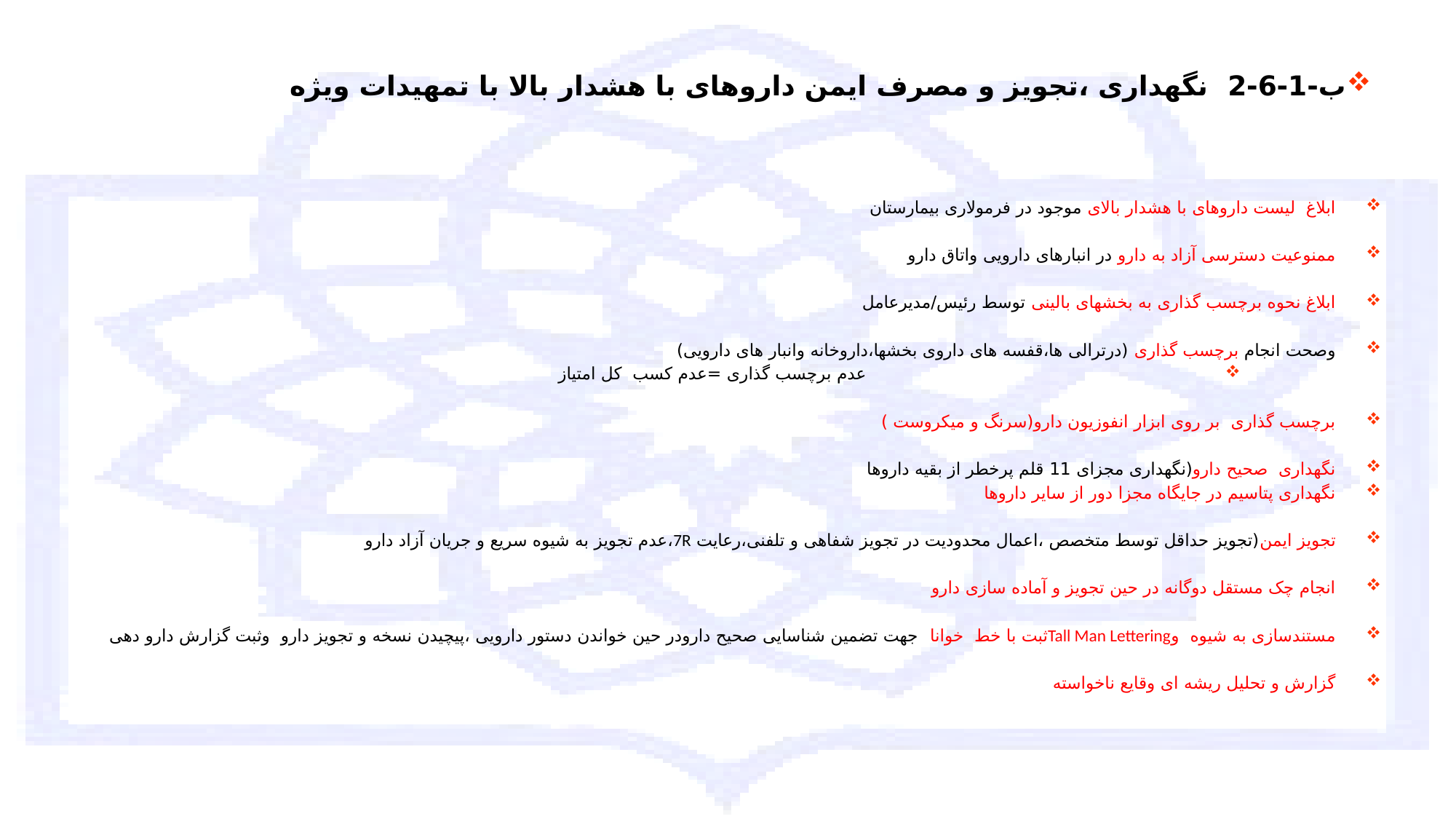

# ب-1-6-2  نگهداری ،تجویز و مصرف ایمن داروهای با هشدار بالا با تمهیدات ویژه
ابلاغ  لیست داروهای با هشدار بالای موجود در فرمولاری بیمارستان

ممنوعیت دسترسی آزاد به دارو در انبارهای دارویی واتاق دارو

ابلاغ نحوه برچسب گذاری به بخشهای بالینی توسط رئیس/مدیرعامل

وصحت انجام برچسب گذاری (درترالی ها،قفسه های داروی بخشها،داروخانه وانبار های دارویی)
عدم برچسب گذاری =عدم کسب  کل امتیاز

برچسب گذاری  بر روی ابزار انفوزیون دارو(سرنگ و میکروست )

نگهداری  صحیح دارو(نگهداری مجزای 11 قلم پرخطر از بقیه داروها
نگهداری پتاسیم در جایگاه مجزا دور از سایر داروها

تجویز ایمن(تجویز حداقل توسط متخصص ،اعمال محدودیت در تجویز شفاهی و تلفنی،رعایت 7R،عدم تجویز به شیوه سریع و جریان آزاد دارو

انجام چک مستقل دوگانه در حین تجویز و آماده سازی دارو

مستندسازی به شیوه  وTall Man Letteringثبت با خط  خوانا  جهت تضمین شناسایی صحیح دارودر حین خواندن دستور دارویی ،پیچیدن نسخه و تجویز دارو  وثبت گزارش دارو دهی

گزارش و تحلیل ریشه ای وقایع ناخواسته